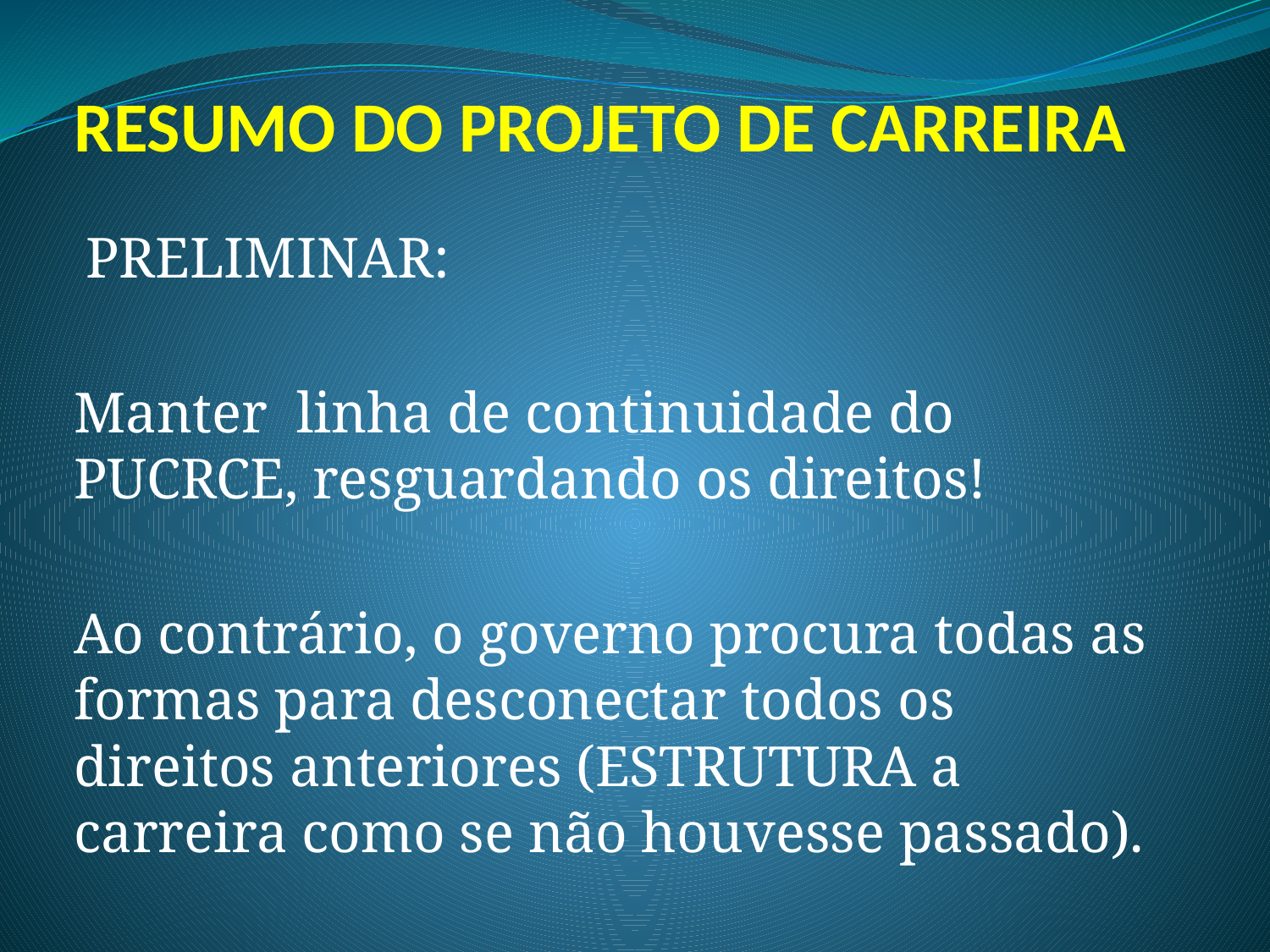

# RESUMO DO PROJETO DE CARREIRA
 PRELIMINAR:

Manter  linha de continuidade do PUCRCE, resguardando os direitos!

Ao contrário, o governo procura todas as formas para desconectar todos os direitos anteriores (ESTRUTURA a carreira como se não houvesse passado).